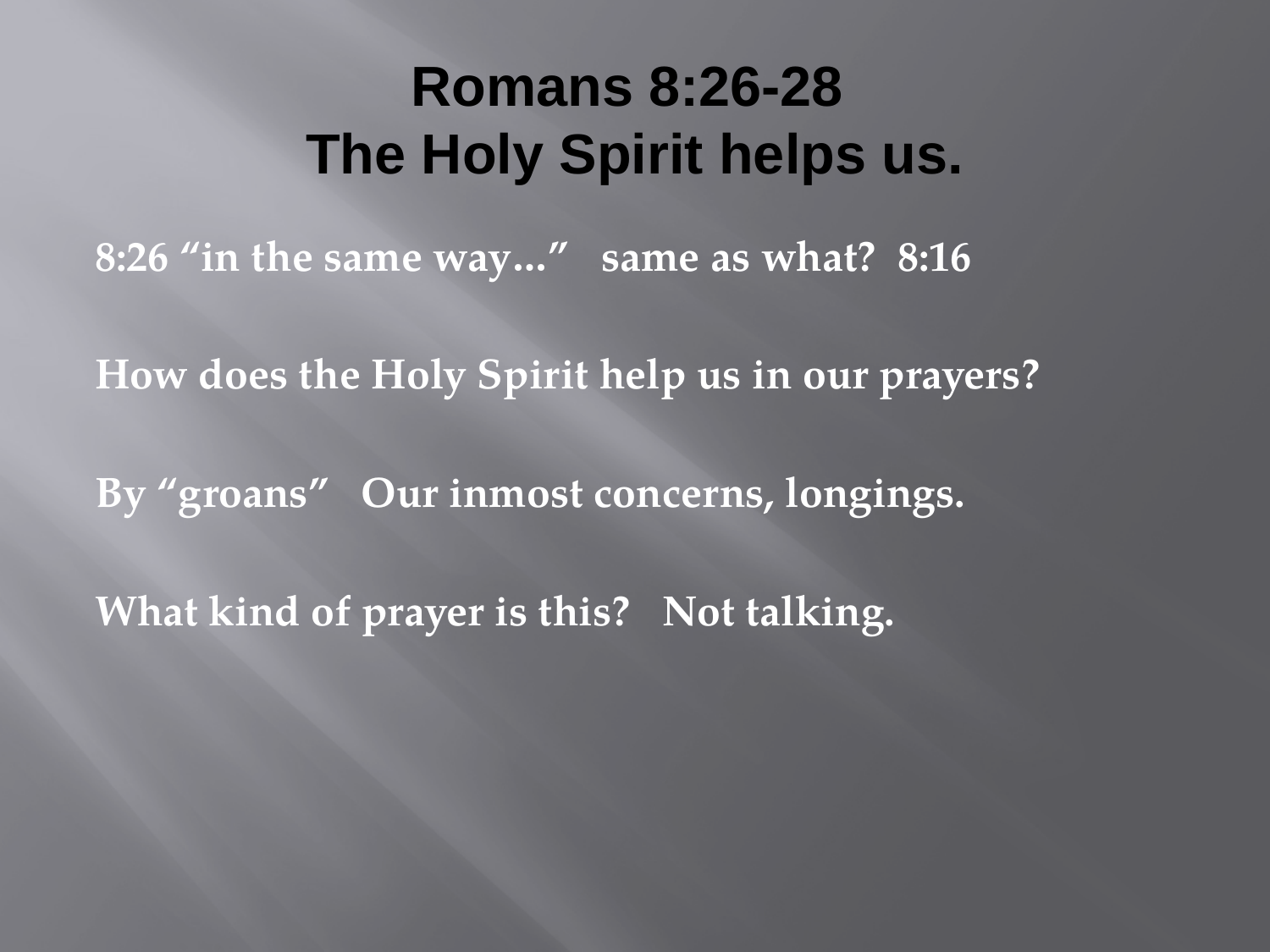

# Romans 8:26-28 The Holy Spirit helps us.
8:26 “in the same way…”   same as what?  8:16

How does the Holy Spirit help us in our prayers?

By “groans”   Our inmost concerns, longings.

What kind of prayer is this?   Not talking.